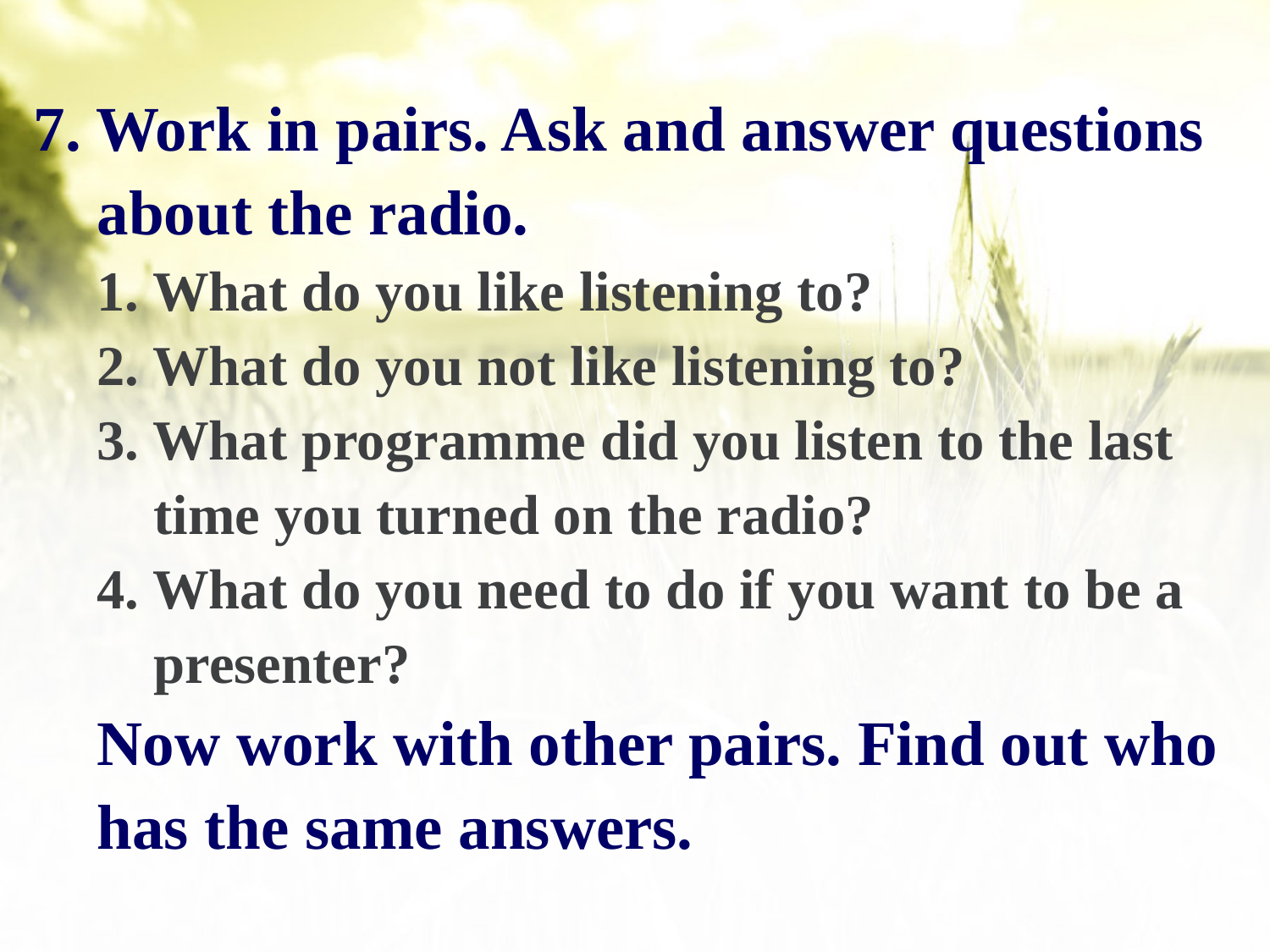

7. Work in pairs. Ask and answer questions
    about the radio.
1. What do you like listening to?
2. What do you not like listening to?
3. What programme did you listen to the last
    time you turned on the radio?
4. What do you need to do if you want to be a
    presenter?
Now work with other pairs. Find out who has the same answers.